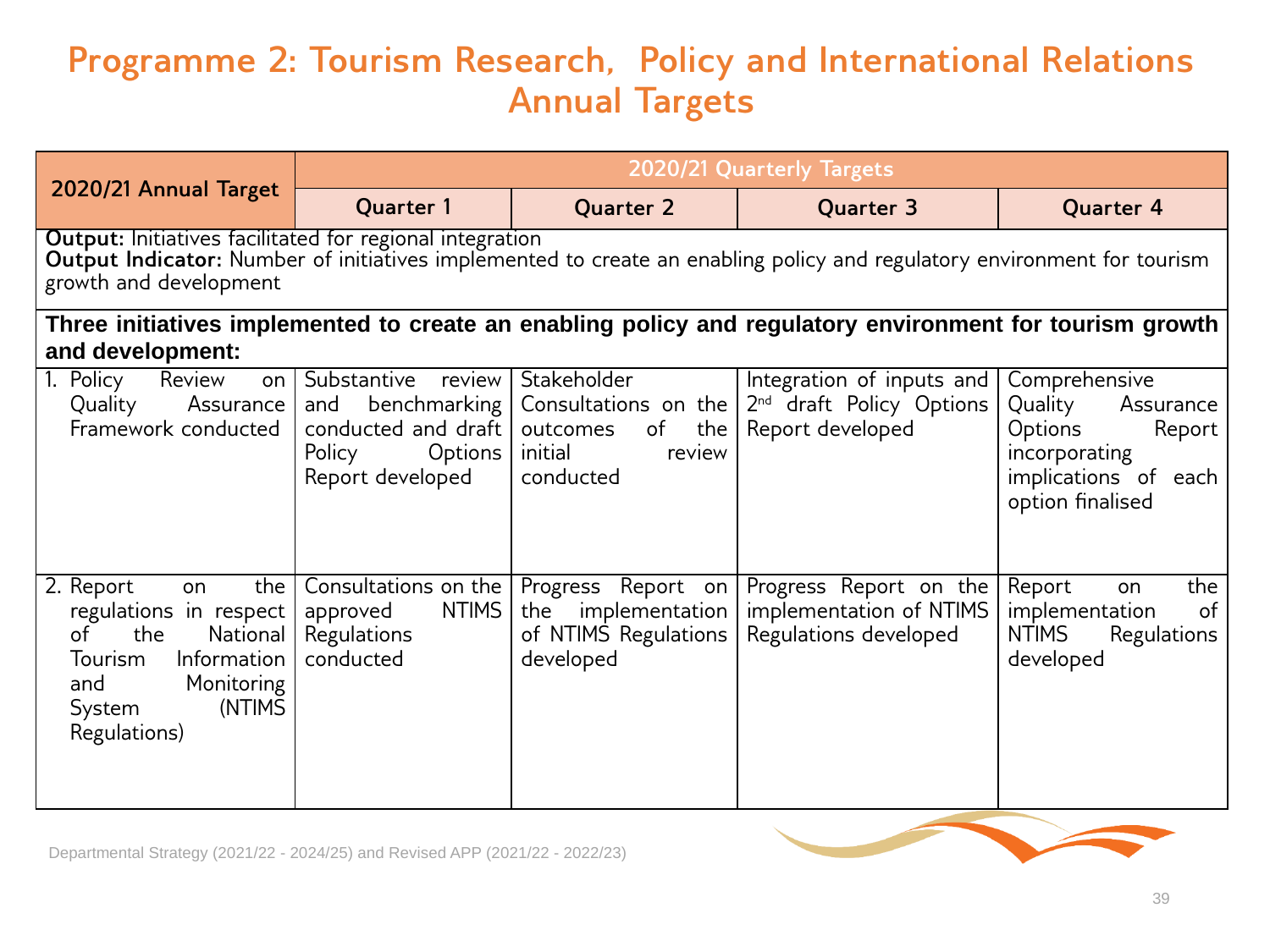

Programme 2: Tourism Research,  Policy and International Relations Annual Targets
| 2020/21 Annual Target | 2020/21 Quarterly Targets |  |  |  |
| --- | --- | --- | --- | --- |
|  | Quarter 1 | Quarter 2 | Quarter 3 | Quarter 4 |
| Output: Initiatives facilitated for regional integration Output Indicator: Number of initiatives implemented to create an enabling policy and regulatory environment for tourism growth and development |  |  |  |  |
| Three initiatives implemented to create an enabling policy and regulatory environment for tourism growth and development: |  |  |  |  |
| Policy Review on Quality Assurance Framework conducted | Substantive review and benchmarking conducted and draft Policy Options Report developed | Stakeholder Consultations on the outcomes of the initial review conducted | Integration of inputs and 2nd draft Policy Options Report developed | Comprehensive Quality Assurance Options Report incorporating implications of each option finalised |
| Report on the regulations in respect of the National Tourism Information and Monitoring System (NTIMS Regulations) | Consultations on the approved NTIMS Regulations conducted | Progress Report on the implementation of NTIMS Regulations developed | Progress Report on the implementation of NTIMS Regulations developed | Report on the implementation of NTIMS Regulations developed |
Departmental Strategy (2021/22 - 2024/25) and Revised APP (2021/22 - 2022/23)
39